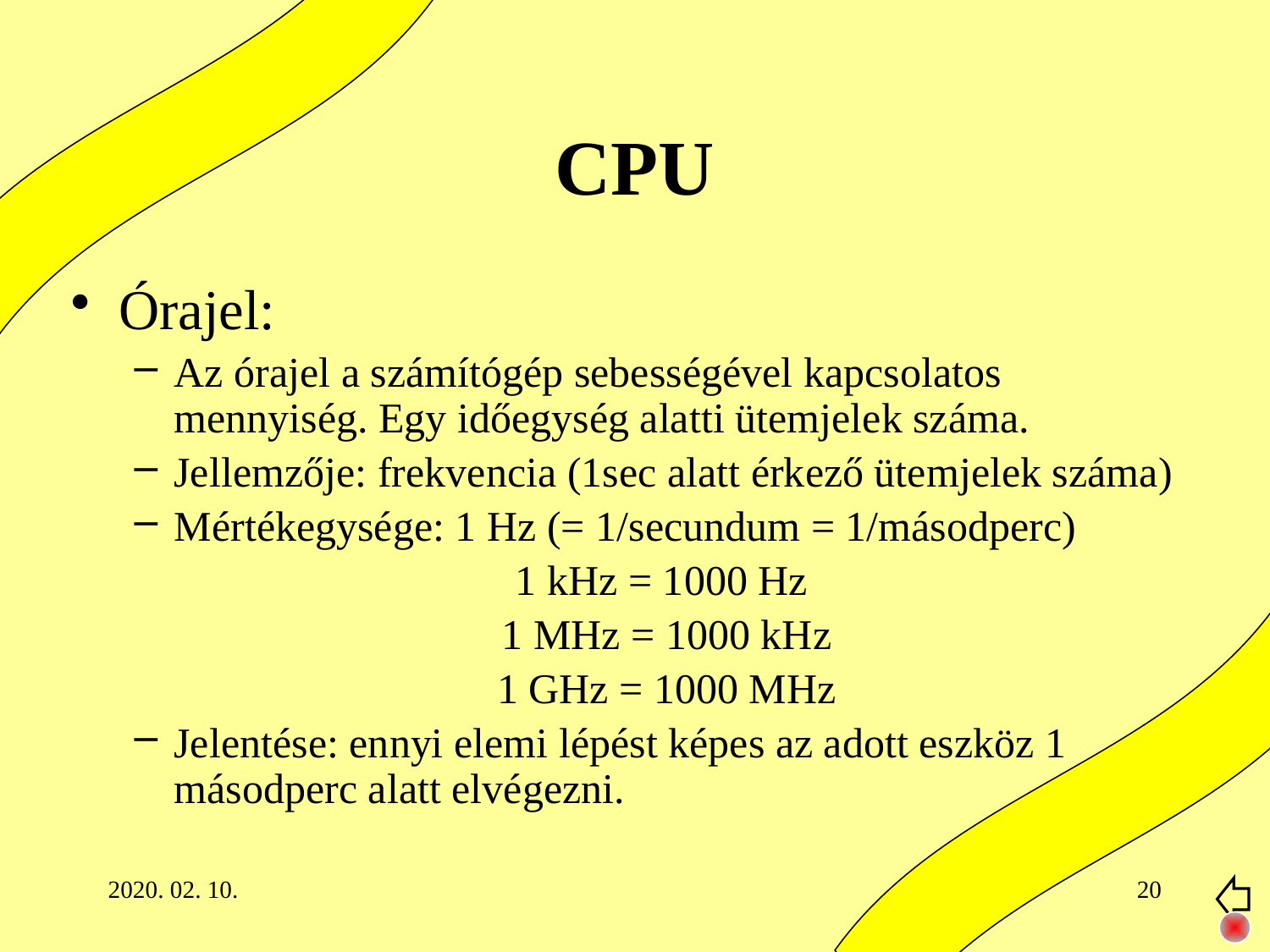

# CPU
Órajel:
Az órajel a számítógép sebességével kapcsolatos mennyiség. Egy időegység alatti ütemjelek száma.
Jellemzője: frekvencia (1sec alatt érkező ütemjelek száma)
Mértékegysége: 1 Hz (= 1/secundum = 1/másodperc)
1 kHz = 1000 Hz
1 MHz = 1000 kHz
1 GHz = 1000 MHz
Jelentése: ennyi elemi lépést képes az adott eszköz 1 másodperc alatt elvégezni.

2020. 02. 10.
20